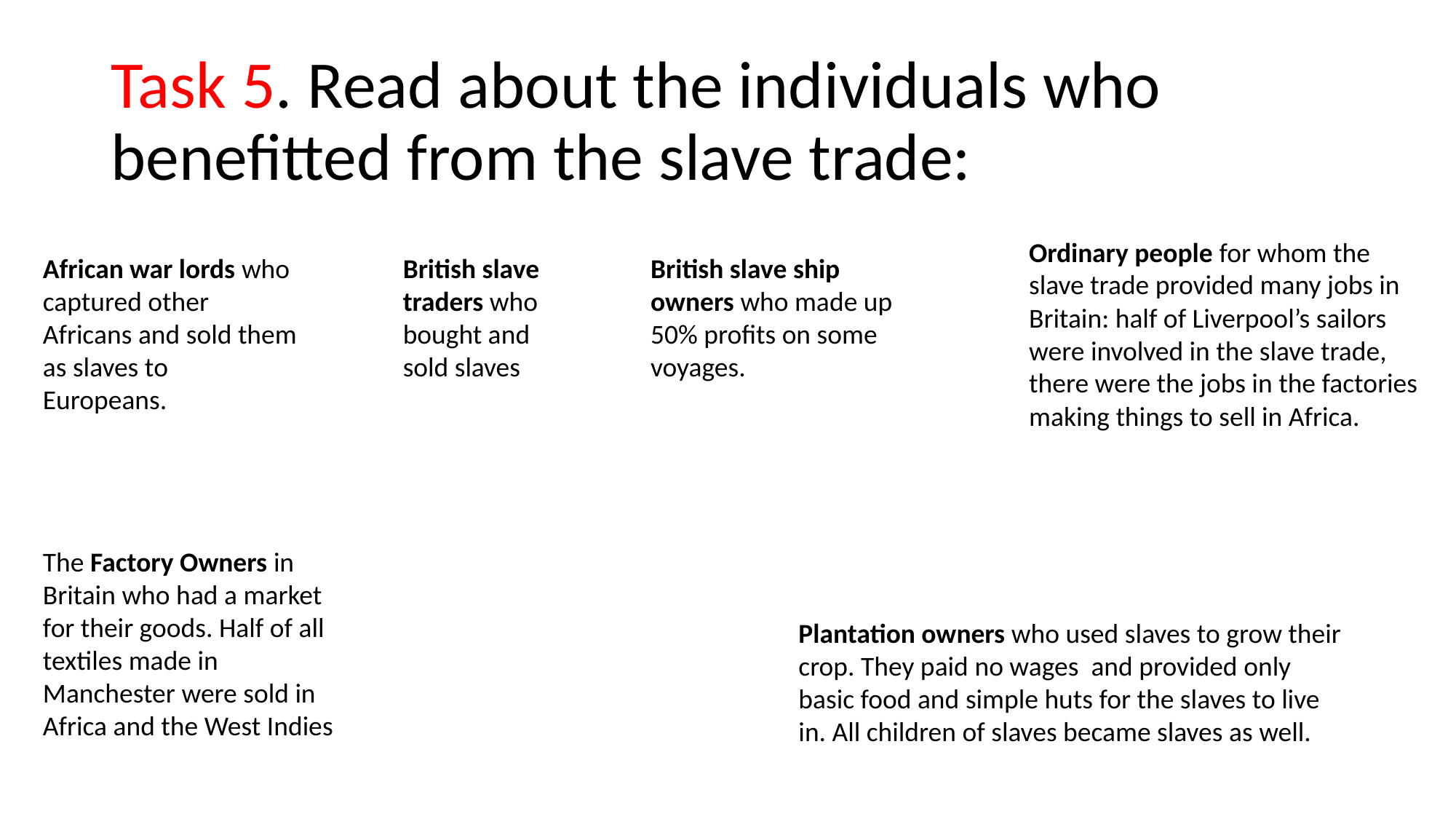

# Task 5. Read about the individuals who benefitted from the slave trade:
Ordinary people for whom the slave trade provided many jobs in Britain: half of Liverpool’s sailors were involved in the slave trade, there were the jobs in the factories making things to sell in Africa.
African war lords who captured other Africans and sold them as slaves to Europeans.
British slave traders who bought and sold slaves
British slave ship owners who made up 50% profits on some voyages.
The Factory Owners in Britain who had a market for their goods. Half of all textiles made in Manchester were sold in Africa and the West Indies
Plantation owners who used slaves to grow their crop. They paid no wages  and provided only basic food and simple huts for the slaves to live in. All children of slaves became slaves as well.